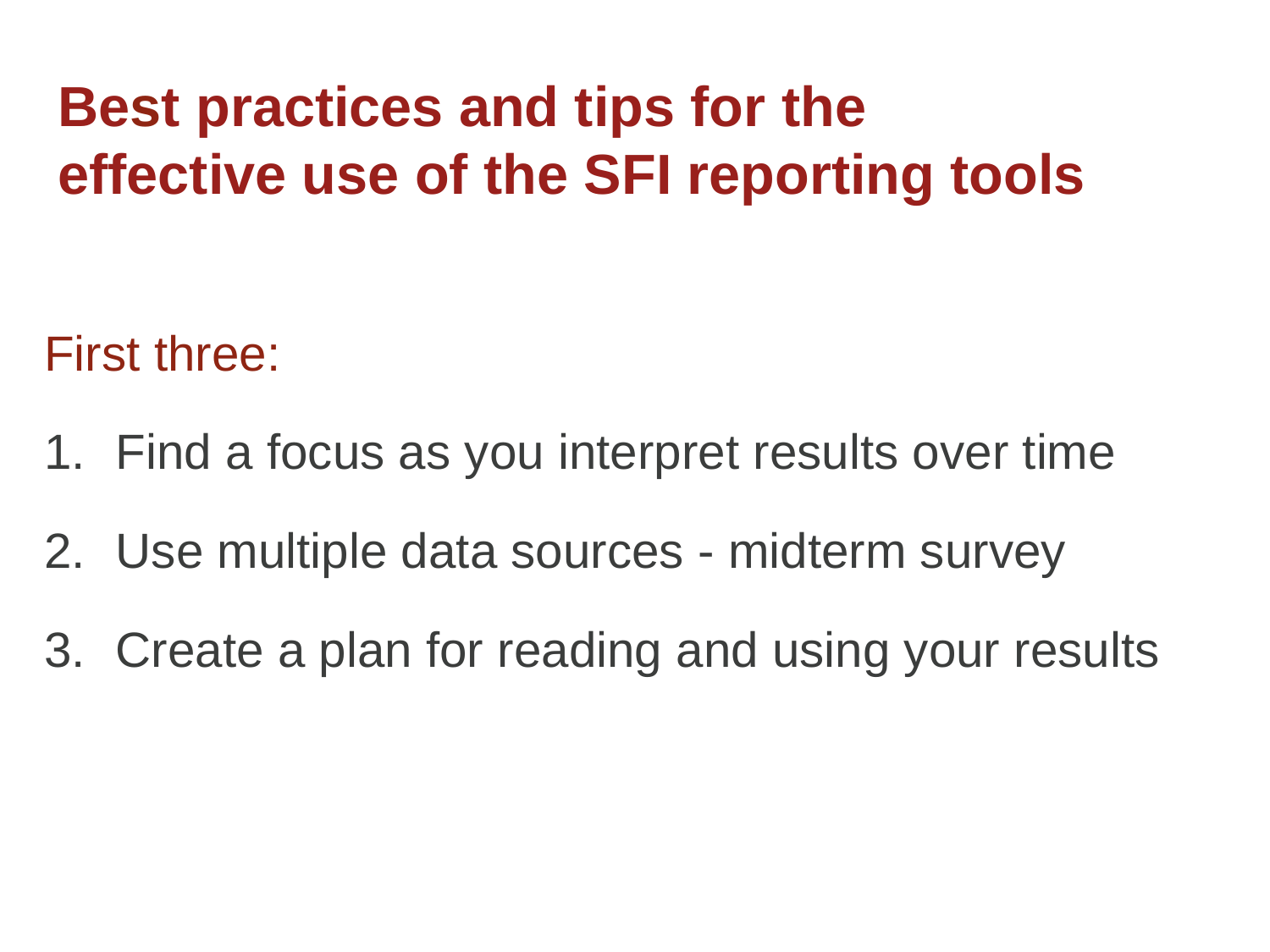

# Best practices and tips for the effective use of the SFI reporting tools
First three:
Find a focus as you interpret results over time
Use multiple data sources - midterm survey
Create a plan for reading and using your results